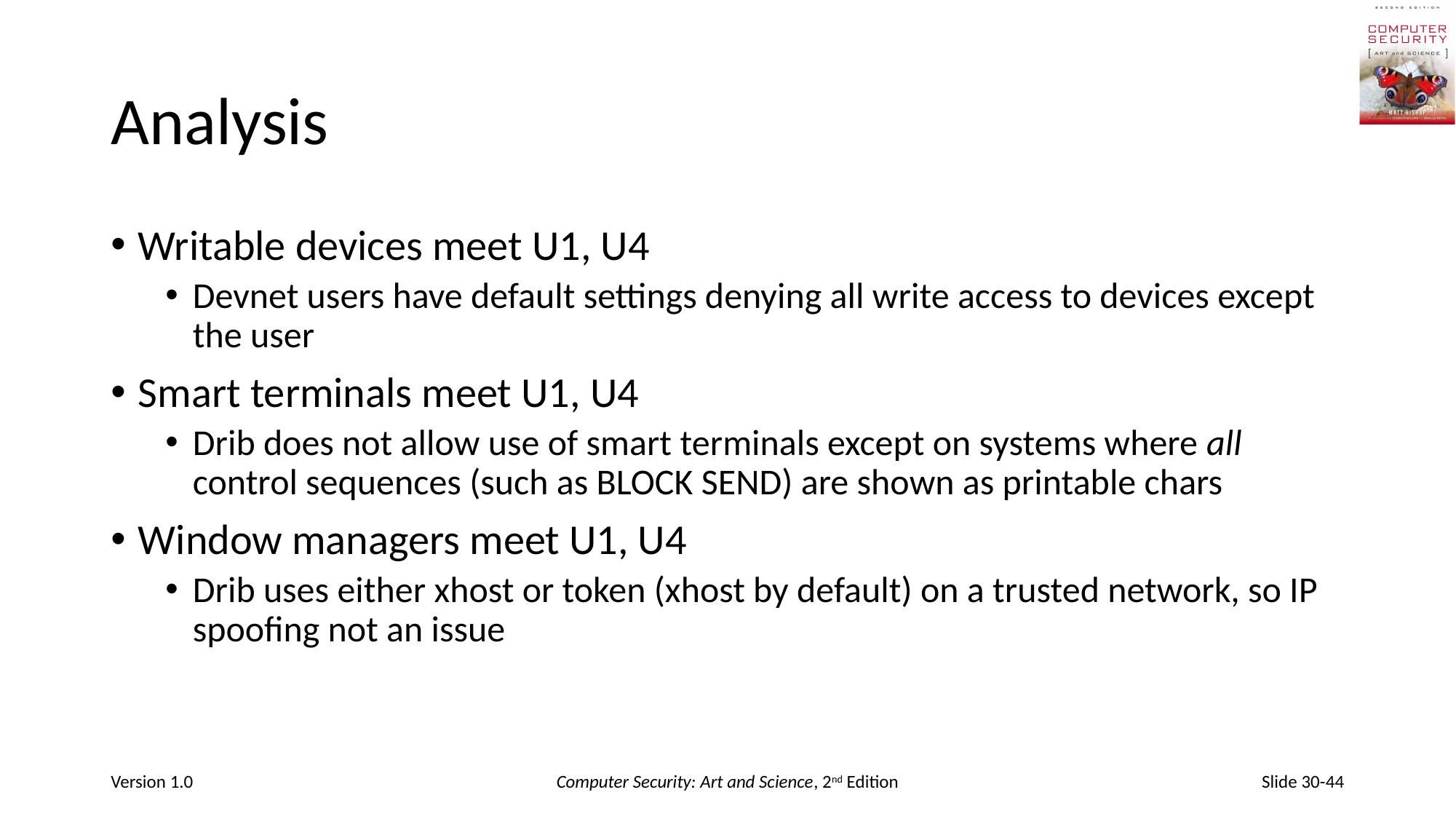

# Analysis
Writable devices meet U1, U4
Devnet users have default settings denying all write access to devices except the user
Smart terminals meet U1, U4
Drib does not allow use of smart terminals except on systems where all control sequences (such as BLOCK SEND) are shown as printable chars
Window managers meet U1, U4
Drib uses either xhost or token (xhost by default) on a trusted network, so IP spoofing not an issue
Version 1.0
Computer Security: Art and Science, 2nd Edition
Slide 30-44